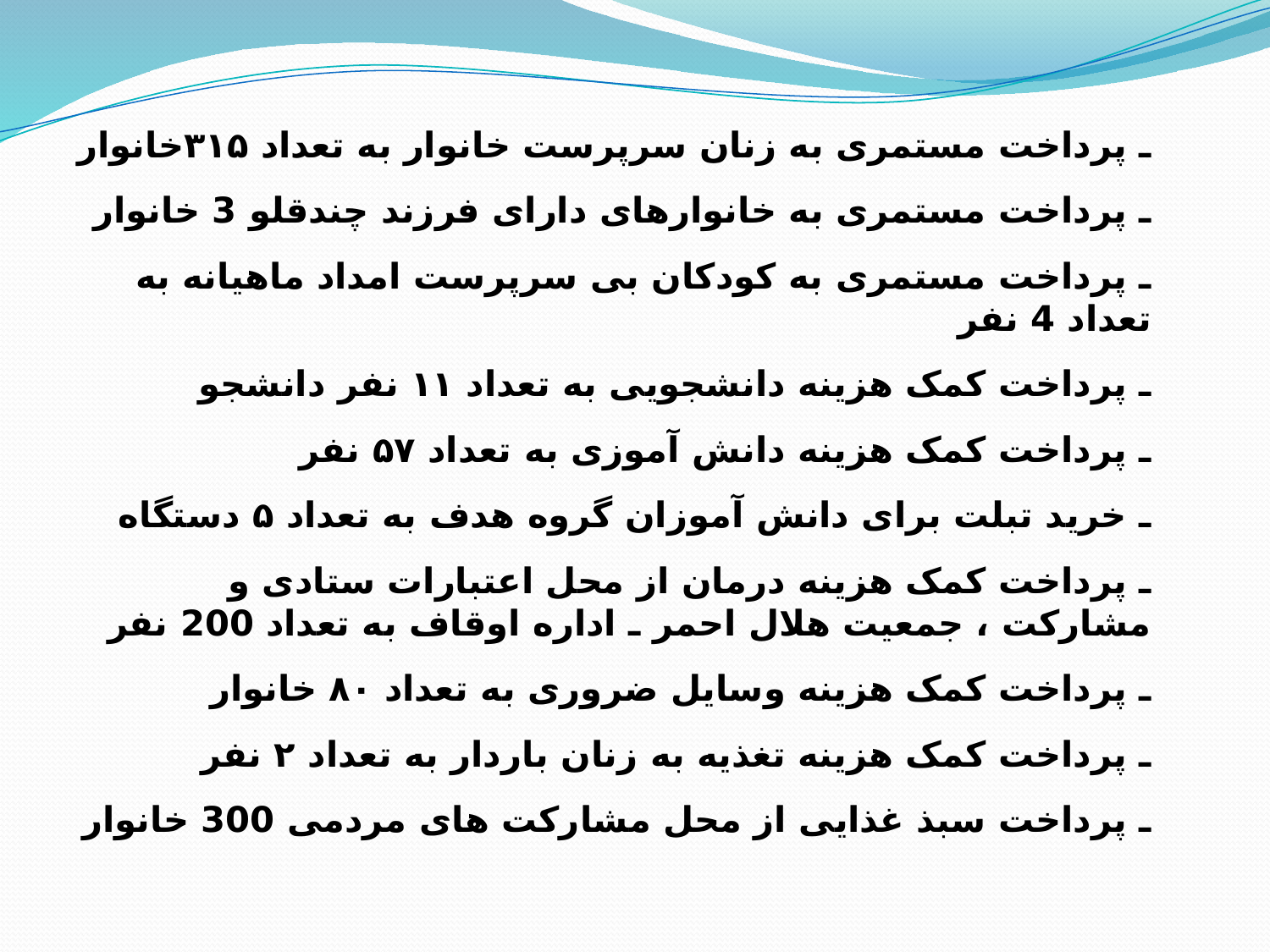

ـ پرداخت مستمری به زنان سرپرست خانوار به تعداد ۳۱۵خانوار

ـ پرداخت مستمری به خانوارهای دارای فرزند چندقلو 3 خانوار

ـ پرداخت مستمری به کودکان بی سرپرست امداد ماهیانه به تعداد 4 نفر

ـ پرداخت کمک هزینه دانشجویی به تعداد ۱۱ نفر دانشجو

ـ پرداخت کمک هزینه دانش آموزی به تعداد ۵۷ نفر

ـ خرید تبلت برای دانش آموزان گروه هدف به تعداد ۵ دستگاه

ـ پرداخت کمک هزینه درمان از محل اعتبارات ستادی و مشارکت ، جمعیت هلال احمر ـ اداره اوقاف به تعداد 200 نفر

ـ پرداخت کمک هزینه وسایل ضروری به تعداد ۸۰ خانوار

ـ پرداخت کمک هزینه تغذیه به زنان باردار به تعداد ۲ نفر

ـ پرداخت سبذ غذایی از محل مشارکت های مردمی 300 خانوار